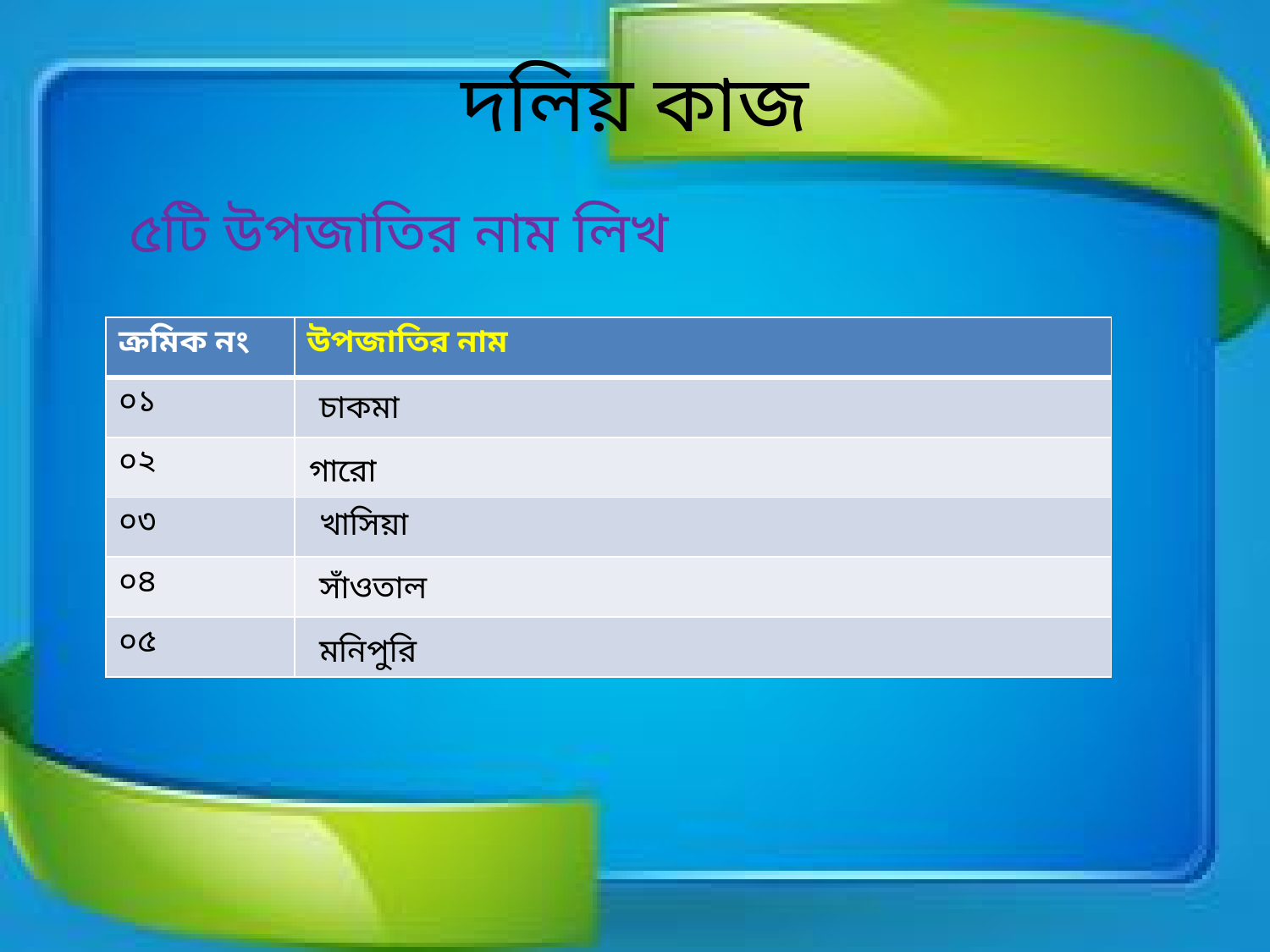

# দলিয় কাজ
৫টি উপজাতির নাম লিখ
| ক্রমিক নং | উপজাতির নাম |
| --- | --- |
| ০১ |  |
| ০২ |  |
| ০৩ |  |
| ০৪ |  |
| ০৫ |  |
চাকমা
গারো
খাসিয়া
সাঁওতাল
মনিপুরি